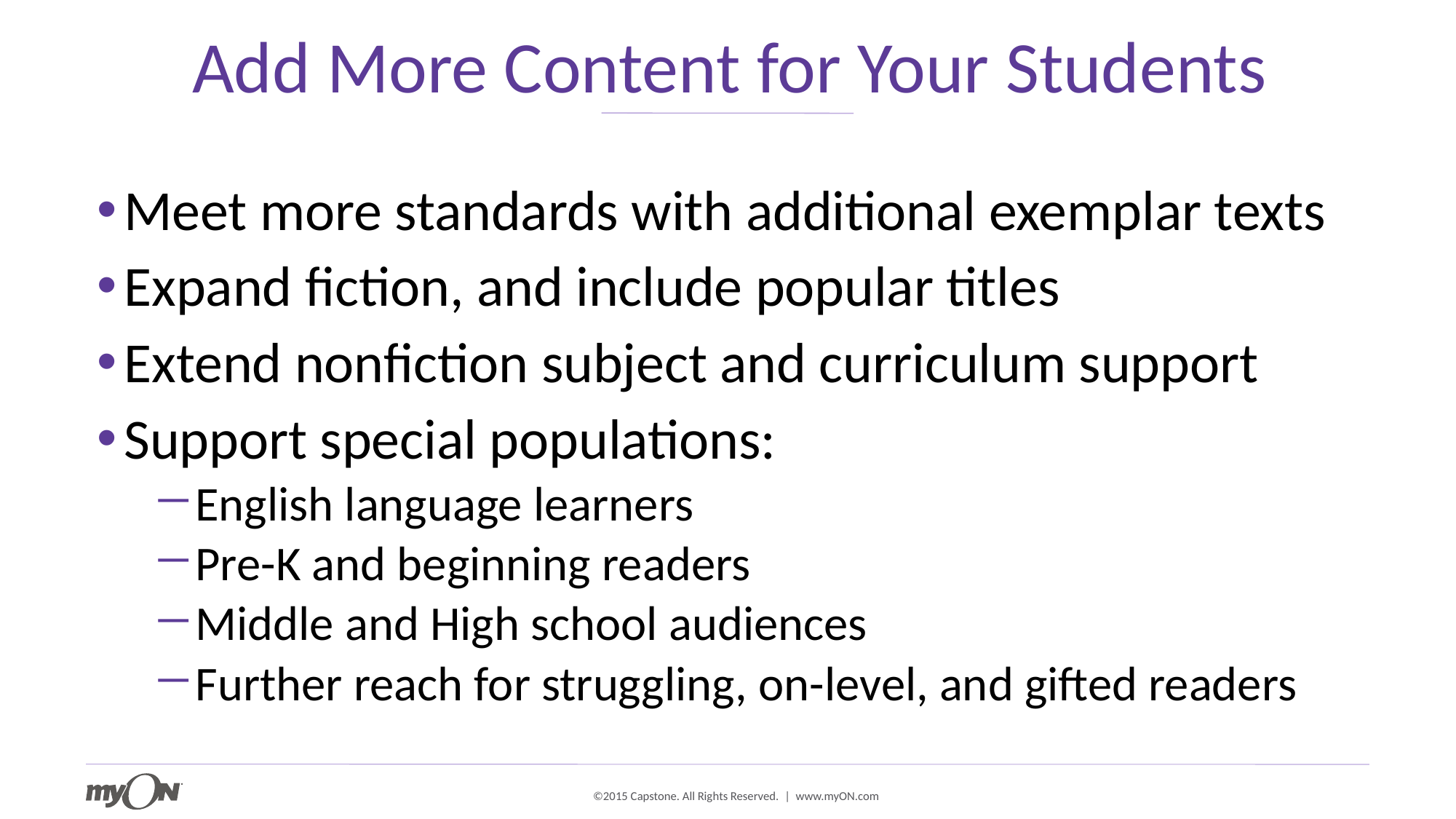

# Add More Content for Your Students
Meet more standards with additional exemplar texts
Expand fiction, and include popular titles
Extend nonfiction subject and curriculum support
Support special populations:
English language learners
Pre-K and beginning readers
Middle and High school audiences
Further reach for struggling, on-level, and gifted readers